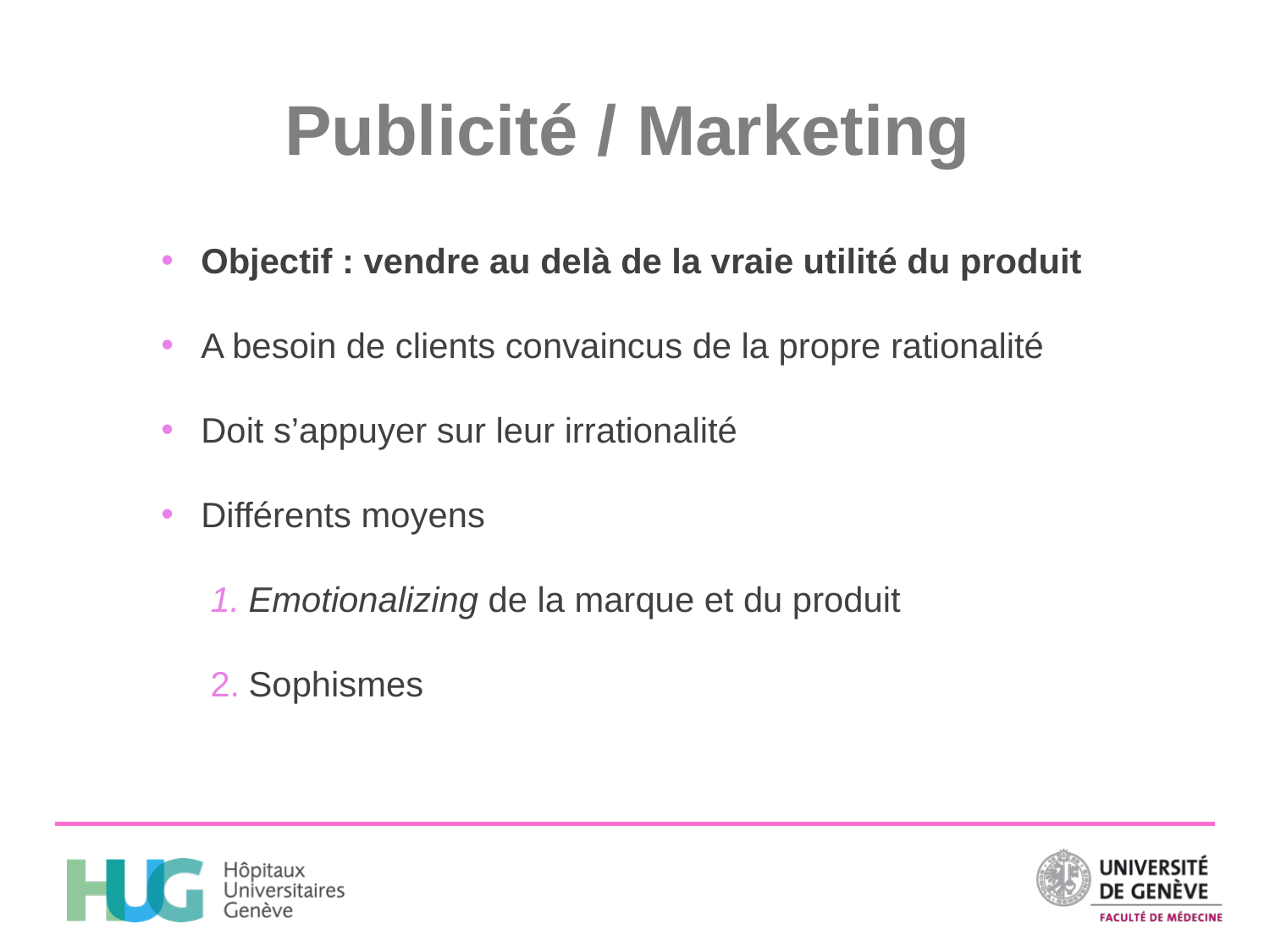

# Publicité / Marketing
Objectif : vendre au delà de la vraie utilité du produit
A besoin de clients convaincus de la propre rationalité
Doit s’appuyer sur leur irrationalité
Différents moyens
Emotionalizing de la marque et du produit
Sophismes